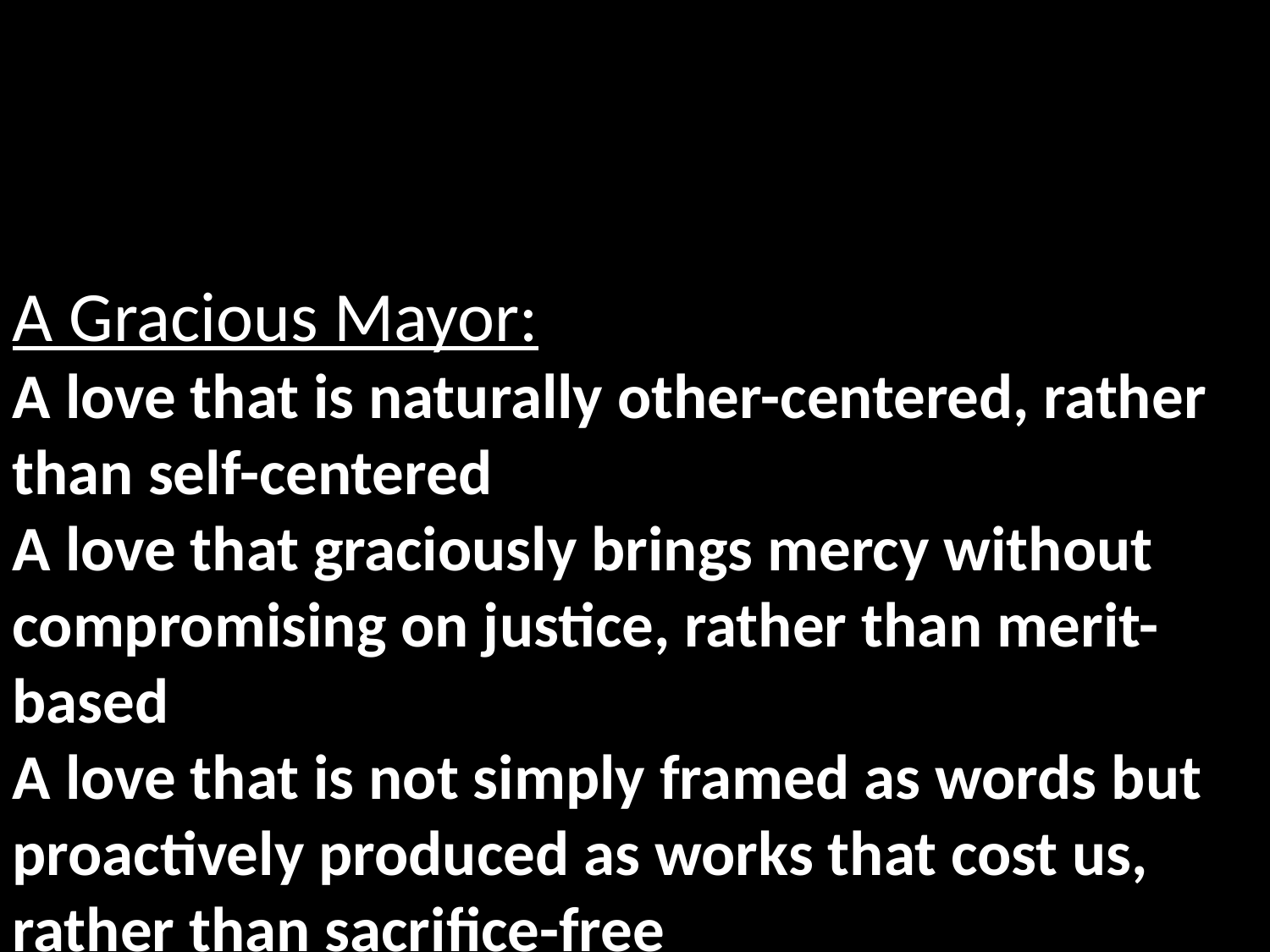

A Gracious Mayor:
A love that is naturally other-centered, rather than self-centered
A love that graciously brings mercy without compromising on justice, rather than merit-based
A love that is not simply framed as words but proactively produced as works that cost us, rather than sacrifice-free